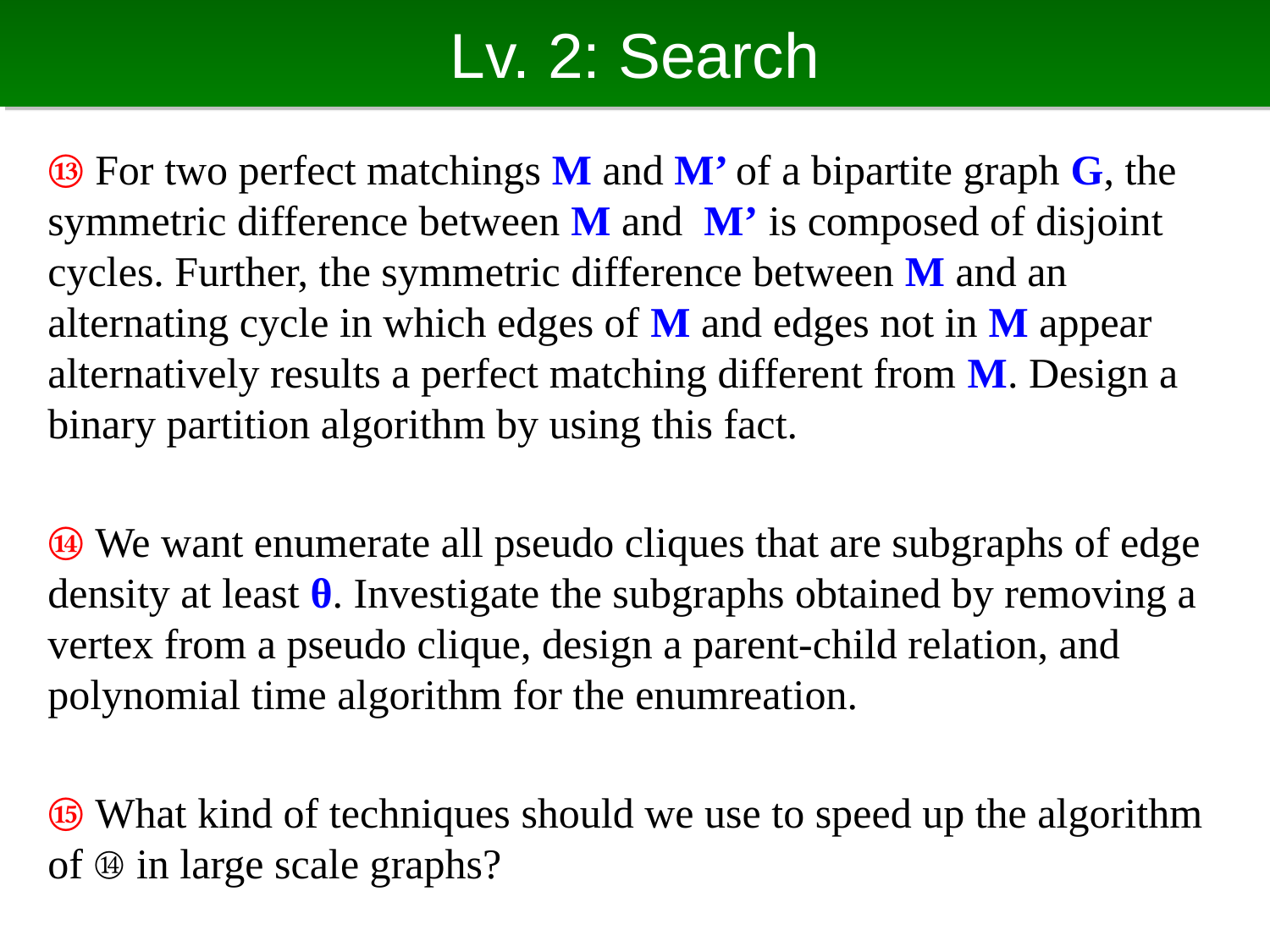

# Lv. 2: Search
⑬ For two perfect matchings M and M’ of a bipartite graph G, the symmetric difference between M and  M’ is composed of disjoint cycles. Further, the symmetric difference between M and an alternating cycle in which edges of M and edges not in M appear alternatively results a perfect matching different from M. Design a binary partition algorithm by using this fact.

⑭ We want enumerate all pseudo cliques that are subgraphs of edge density at least θ. Investigate the subgraphs obtained by removing a vertex from a pseudo clique, design a parent-child relation, and polynomial time algorithm for the enumreation.

⑮ What kind of techniques should we use to speed up the algorithm of ⑭ in large scale graphs?